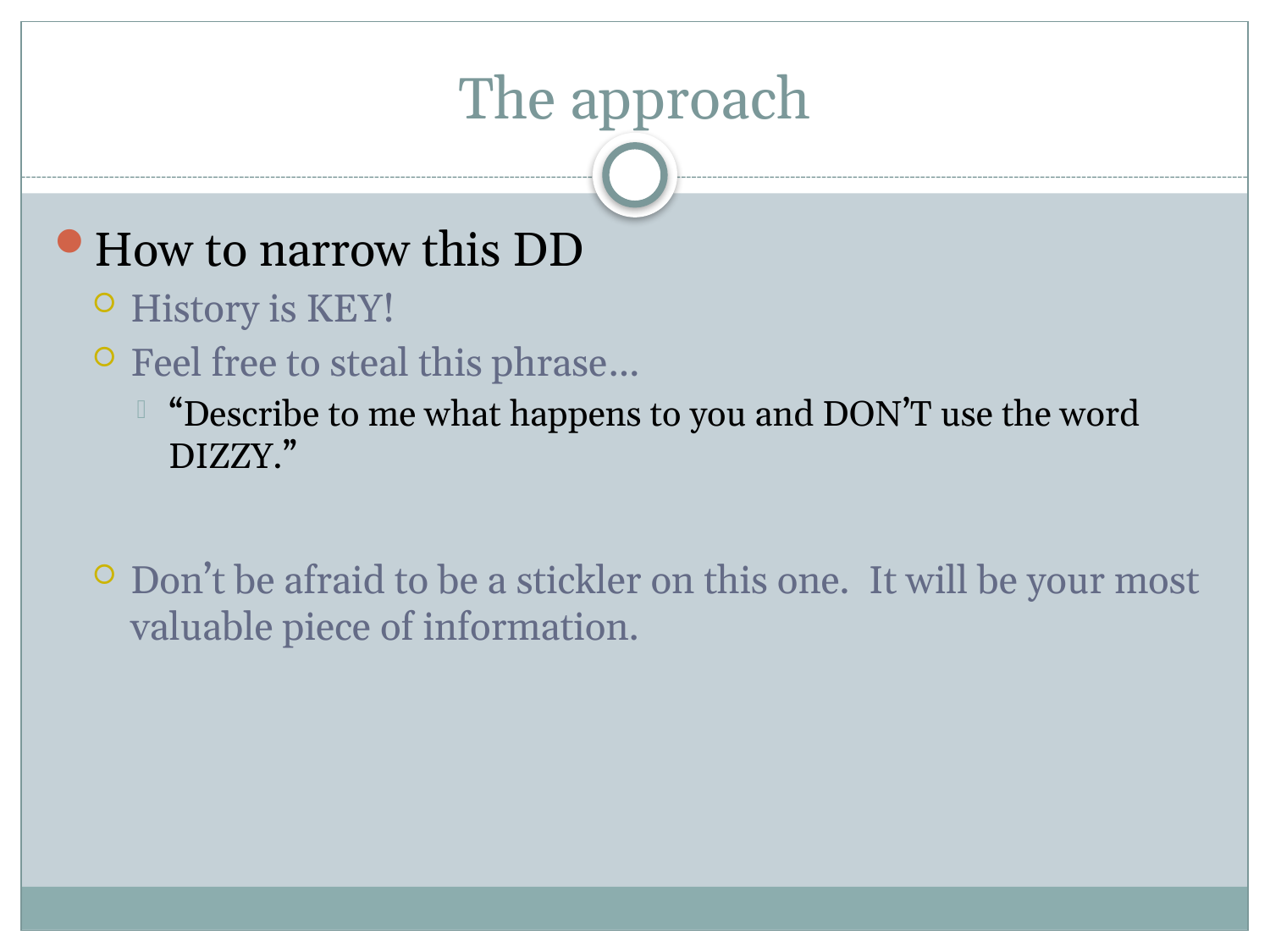

# The approach
How to narrow this DD
History is KEY!
Feel free to steal this phrase…
“Describe to me what happens to you and DON’T use the word DIZZY.”

Don’t be afraid to be a stickler on this one.  It will be your most valuable piece of information.